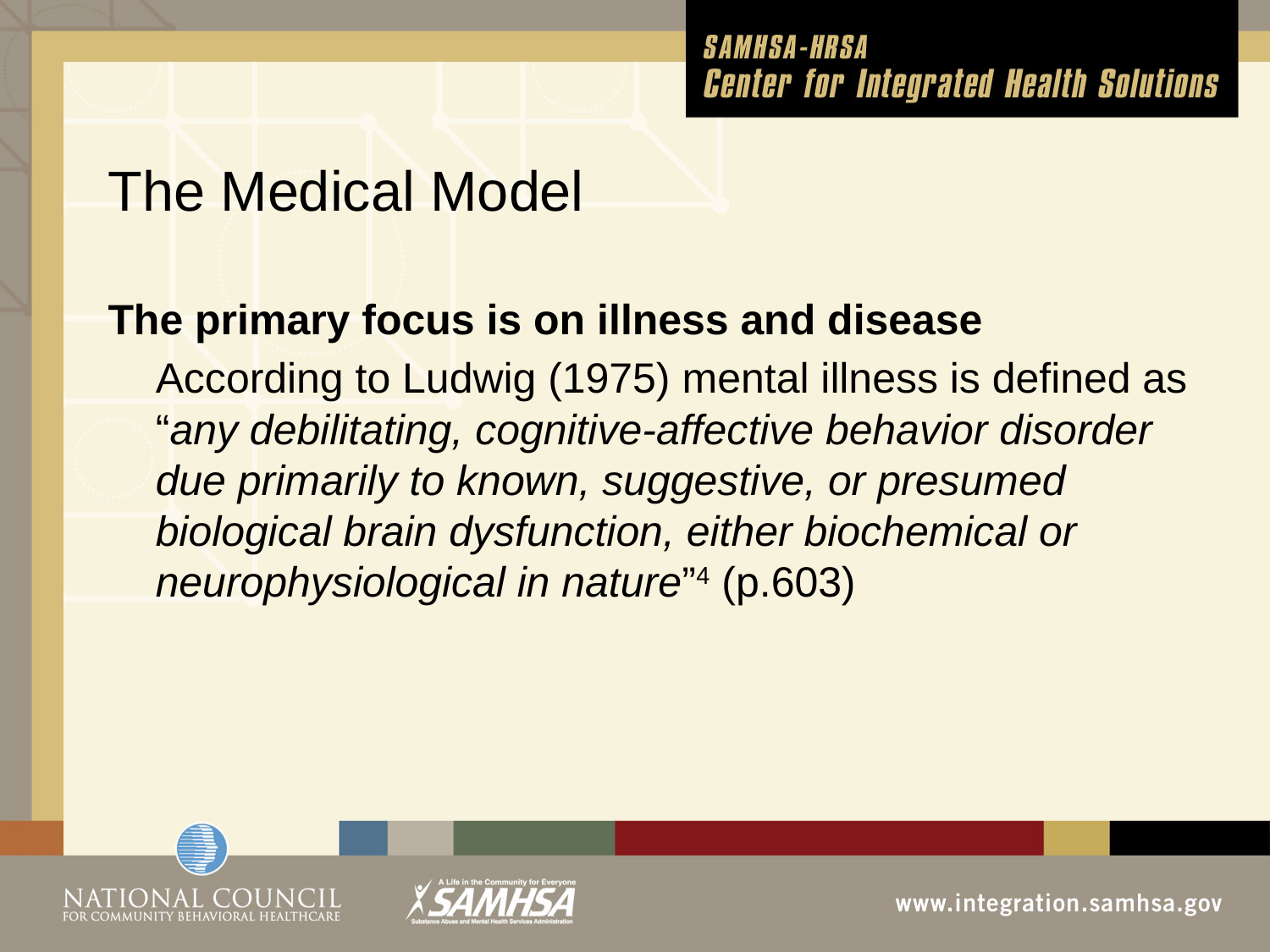

# The Medical Model
The primary focus is on illness and disease
	According to Ludwig (1975) mental illness is defined as “any debilitating, cognitive-affective behavior disorder due primarily to known, suggestive, or presumed biological brain dysfunction, either biochemical or neurophysiological in nature”4 (p.603)